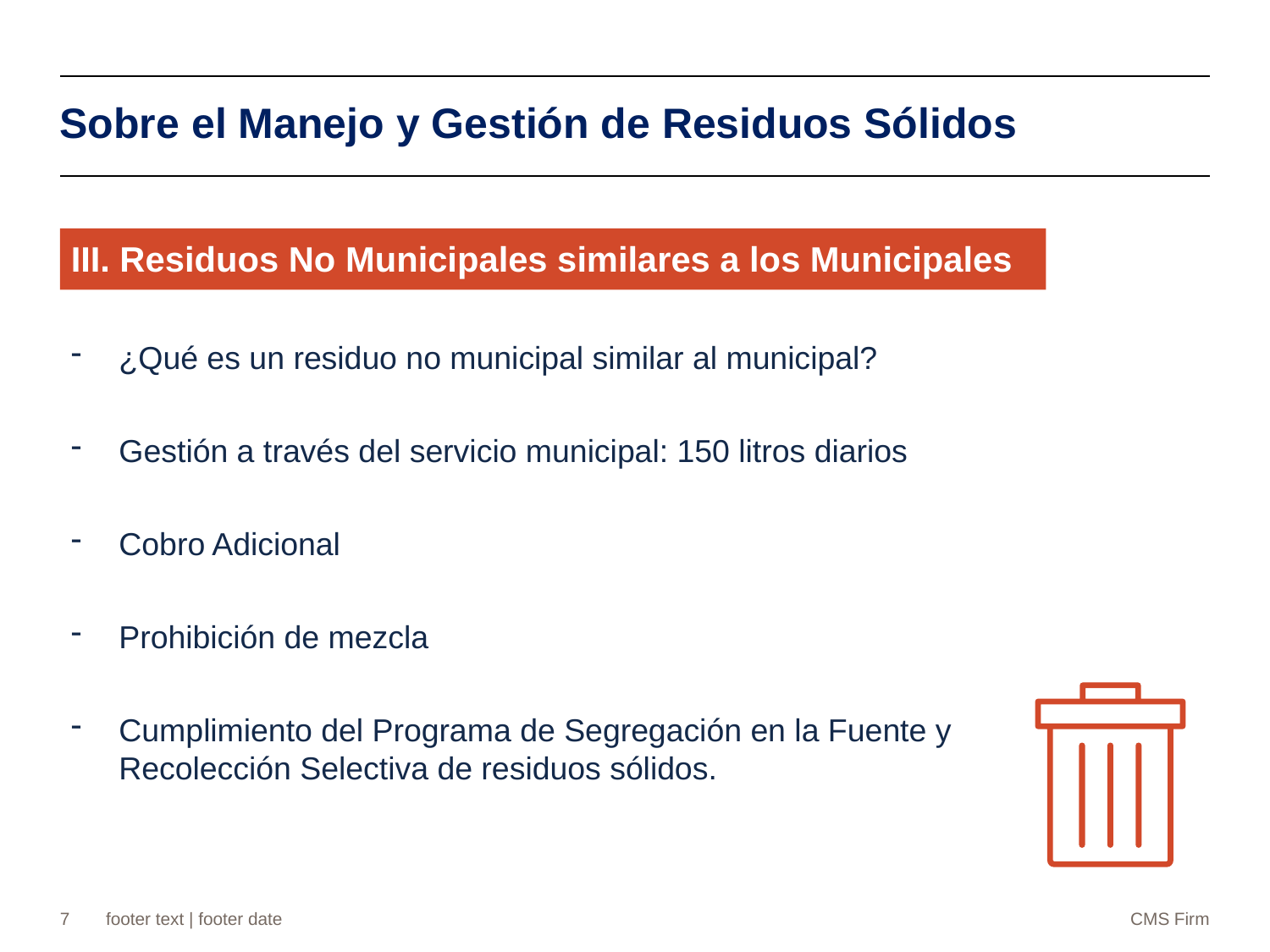

Sobre el Manejo y Gestión de Residuos Sólidos
III. Residuos No Municipales similares a los Municipales

¿Qué es un residuo no municipal similar al municipal?

Gestión a través del servicio municipal: 150 litros diarios

Cobro Adicional

Prohibición de mezcla

Cumplimiento del Programa de Segregación en la Fuente y Recolección Selectiva de residuos sólidos.

7